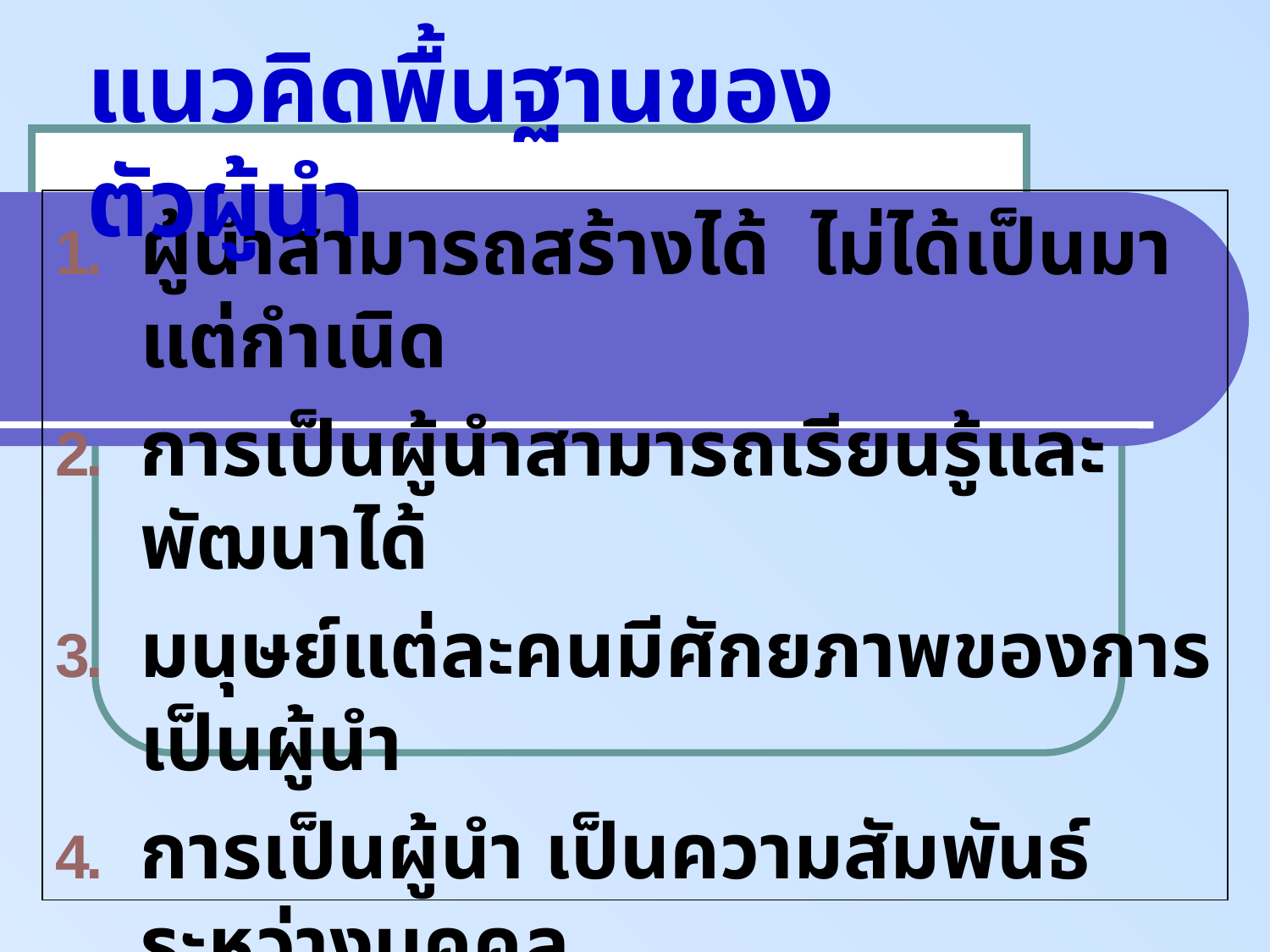

แนวคิดพื้นฐานของตัวผู้นำ
ผู้นำสามารถสร้างได้  ไม่ได้เป็นมาแต่กำเนิด
การเป็นผู้นำสามารถเรียนรู้และพัฒนาได้
มนุษย์แต่ละคนมีศักยภาพของการเป็นผู้นำ
การเป็นผู้นำ เป็นความสัมพันธ์ระหว่างบุคคล
เกณฑ์เฉลี่ยของกลุ่มหรือปทัสถาน มีบทบาทต่อผู้นำ